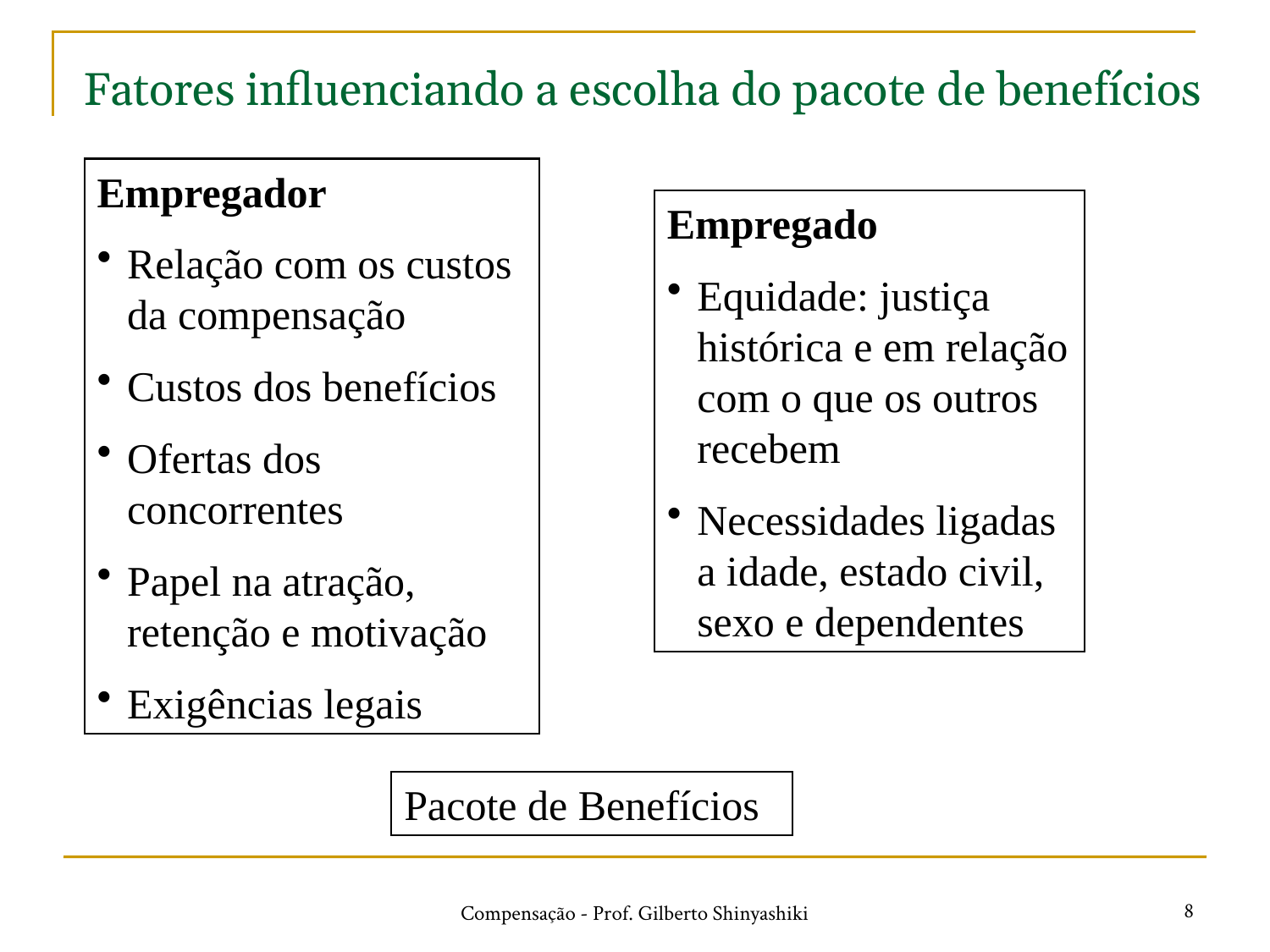

# Fatores influenciando a escolha do pacote de benefícios
Empregador
Relação com os custos da compensação
Custos dos benefícios
Ofertas dos concorrentes
Papel na atração, retenção e motivação
Exigências legais
Empregado
Equidade: justiça histórica e em relação com o que os outros recebem
Necessidades ligadas a idade, estado civil, sexo e dependentes
Pacote de Benefícios
8
Compensação - Prof. Gilberto Shinyashiki